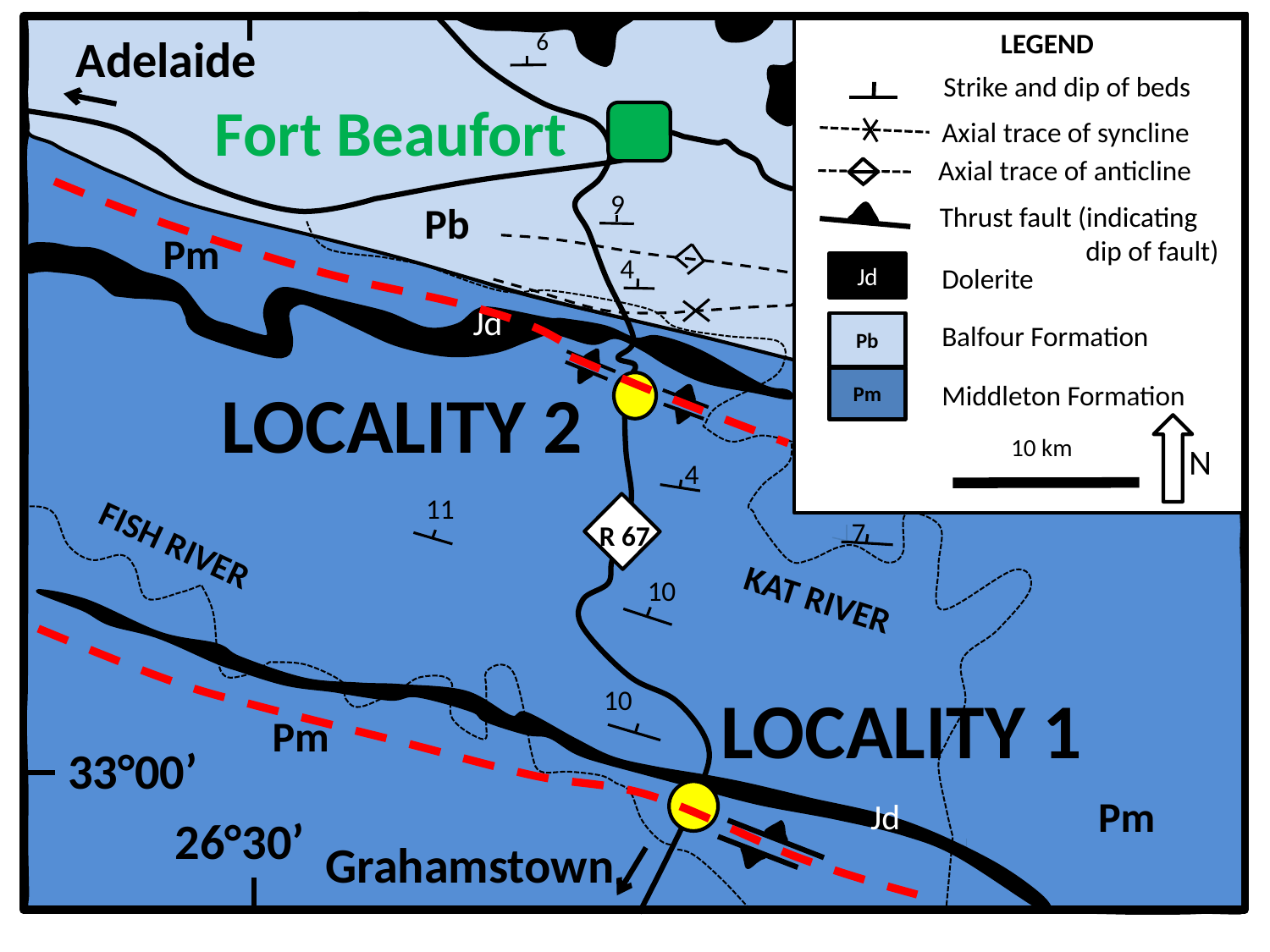

Jd

LEGEND
Strike and dip of beds
Axial trace of syncline
Jd
Dolerite
Balfour Formation
Pb
Pm
Middleton Formation
10 km

N

6

Adelaide

Fort Beaufort

  Axial trace of anticline

9

Pb
 Thrust fault (indicating
                        dip of fault)

Pm

                      Jd
4

Jd

LOCALITY 2

4

11

             R 67
   7

FISH RIVER

10
KAT RIVER

LOCALITY 1
10
Pm

33°00’
    Jd

Pm
26°30’

Grahamstown